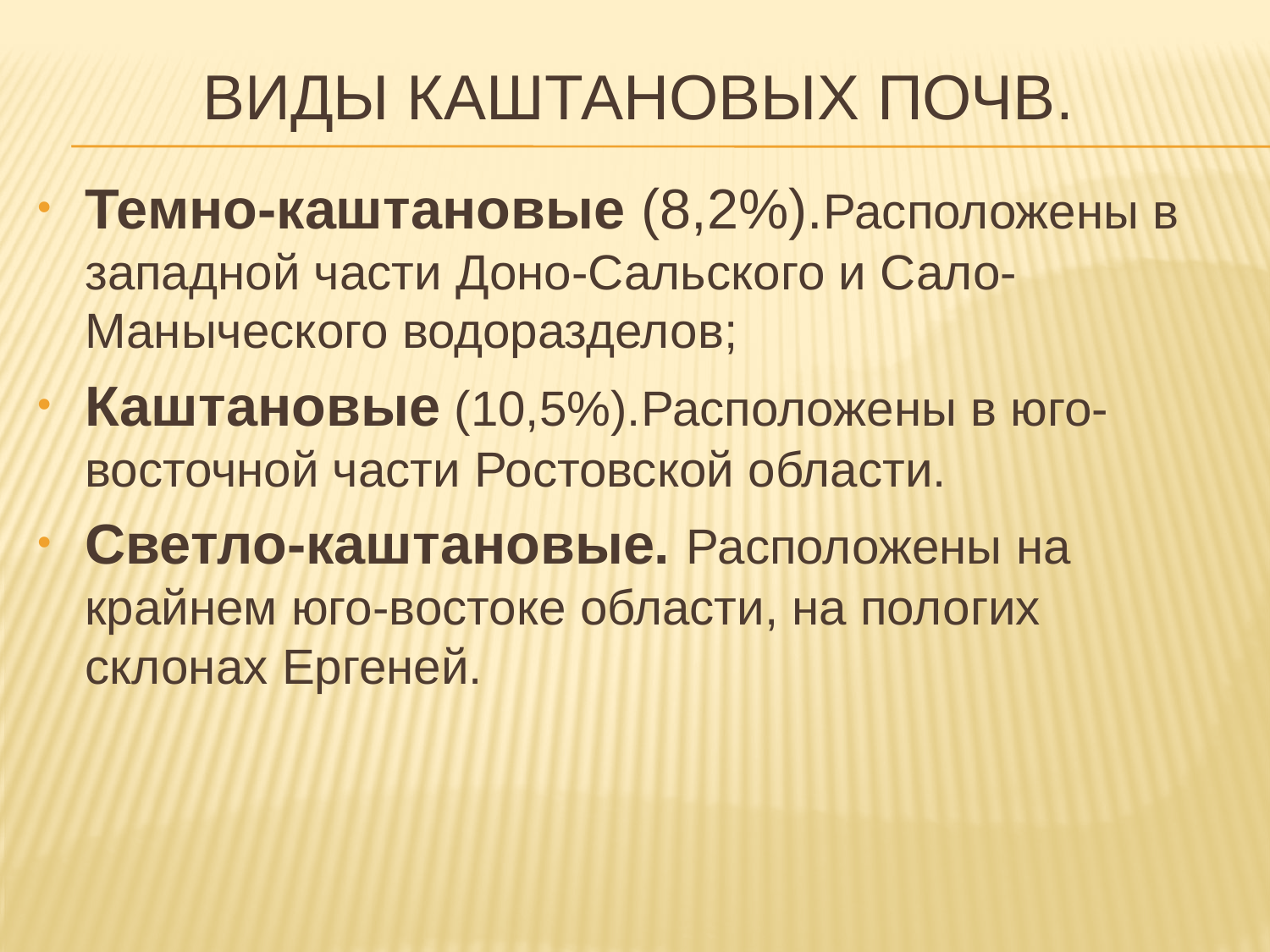

# Виды каштановых почв.
Темно-каштановые (8,2%).Расположены в западной части Доно-Сальского и Сало-Маныческого водоразделов;
Каштановые (10,5%).Расположены в юго-восточной части Ростовской области.
Светло-каштановые. Расположены на крайнем юго-востоке области, на пологих склонах Ергеней.